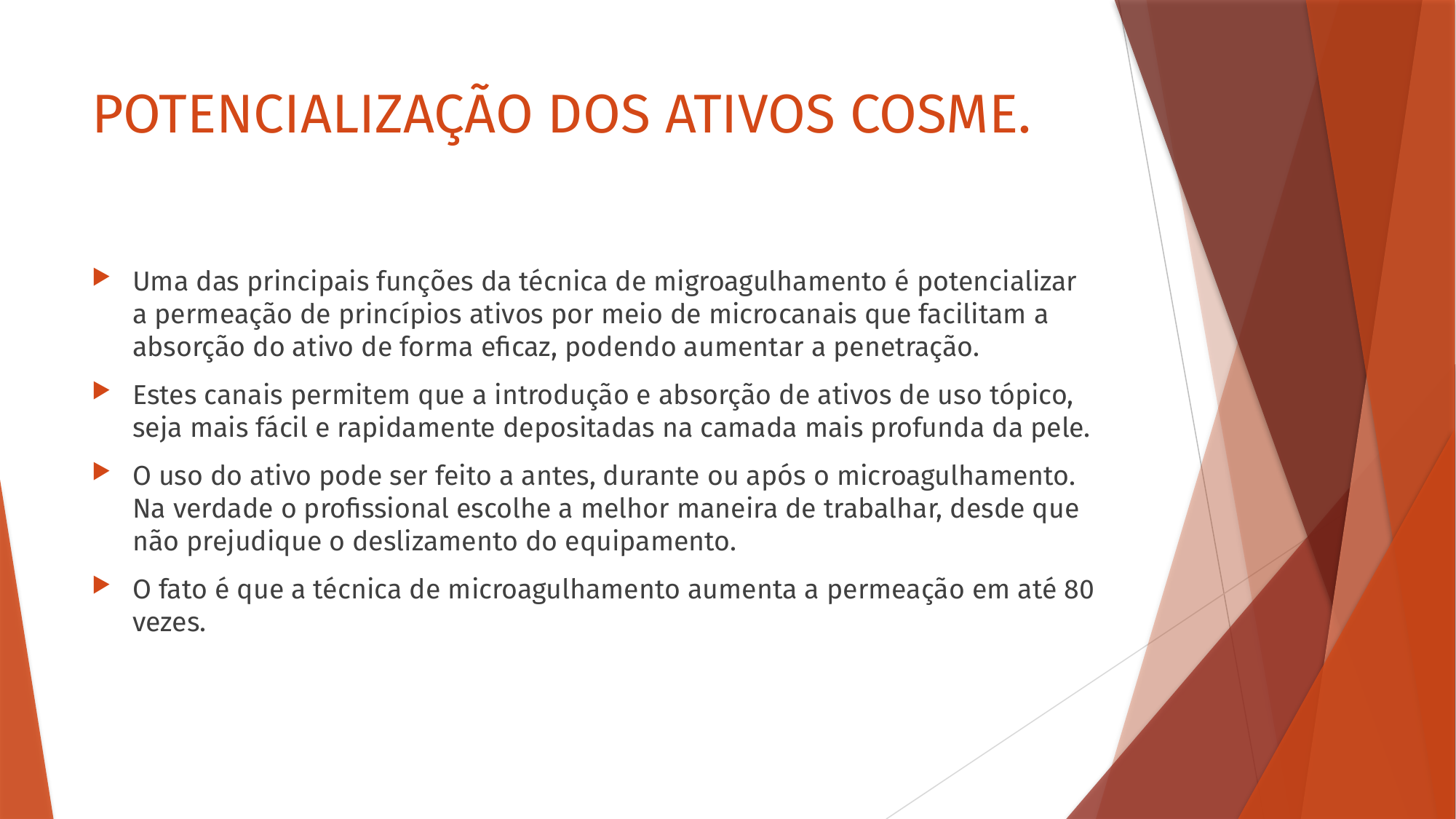

# POTENCIALIZAÇÃO DOS ATIVOS COSME.
Uma das principais funções da técnica de migroagulhamento é potencializar a permeação de princípios ativos por meio de microcanais que facilitam a absorção do ativo de forma eficaz, podendo aumentar a penetração.
Estes canais permitem que a introdução e absorção de ativos de uso tópico, seja mais fácil e rapidamente depositadas na camada mais profunda da pele.
O uso do ativo pode ser feito a antes, durante ou após o microagulhamento. Na verdade o profissional escolhe a melhor maneira de trabalhar, desde que não prejudique o deslizamento do equipamento.
O fato é que a técnica de microagulhamento aumenta a permeação em até 80 vezes.